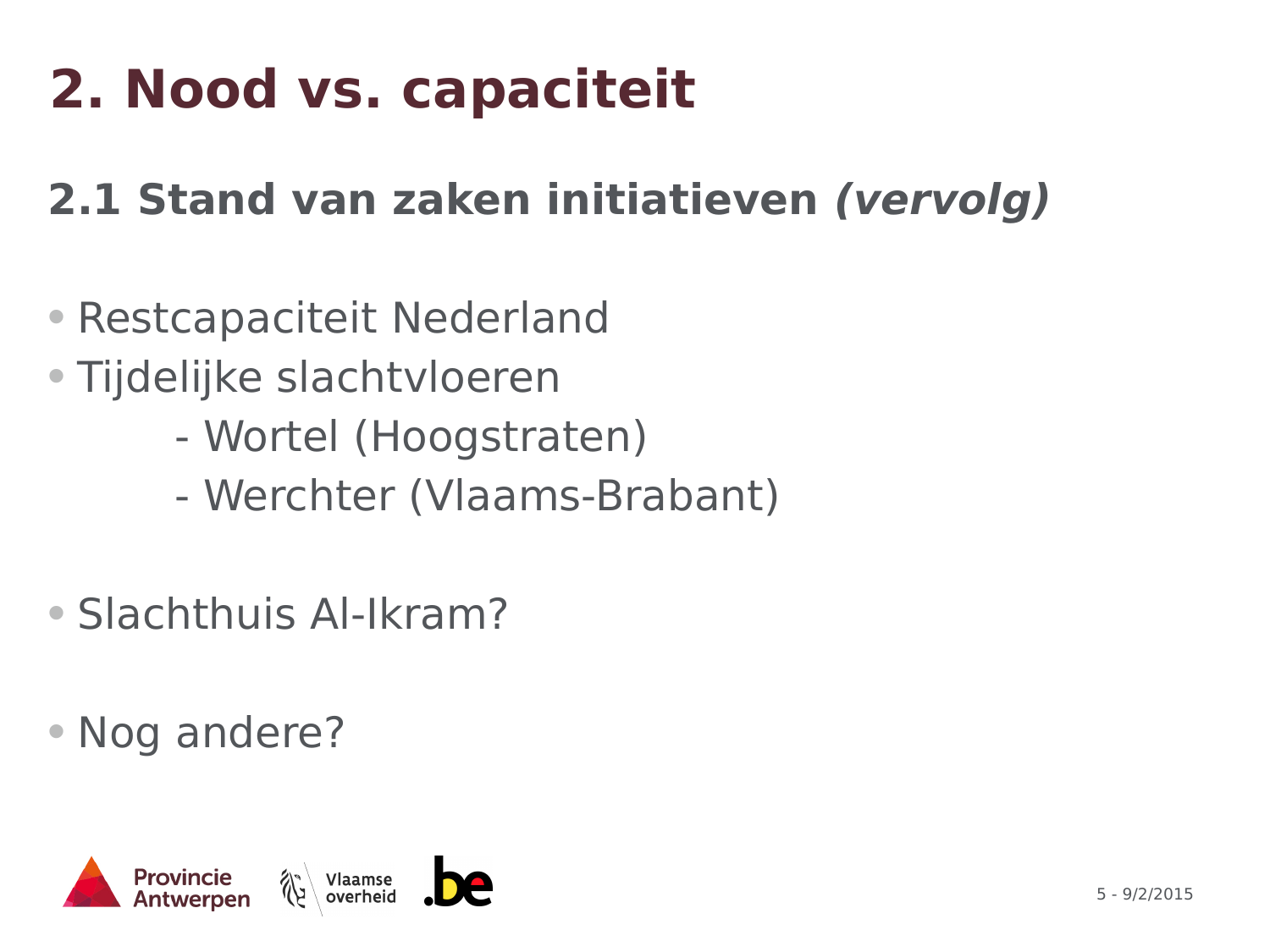

# 2. Nood vs. capaciteit
2.1 Stand van zaken initiatieven (vervolg)

Restcapaciteit Nederland
Tijdelijke slachtvloeren
	- Wortel (Hoogstraten)
	- Werchter (Vlaams-Brabant)

Slachthuis Al-Ikram?

Nog andere?